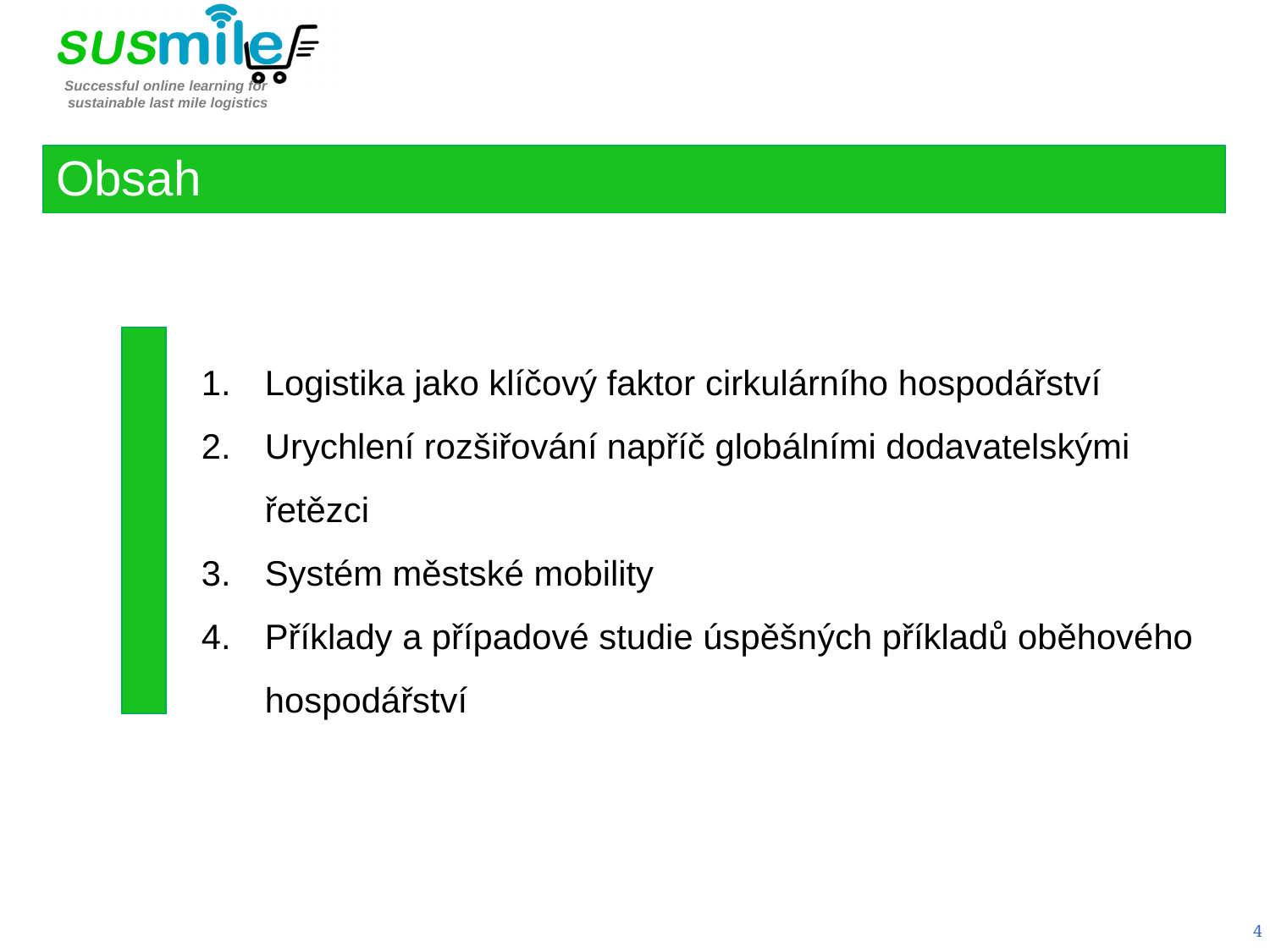

Obsah

Logistika jako klíčový faktor cirkulárního hospodářství
Urychlení rozšiřování napříč globálními dodavatelskými řetězci
Systém městské mobility
Příklady a případové studie úspěšných příkladů oběhového hospodářství
4